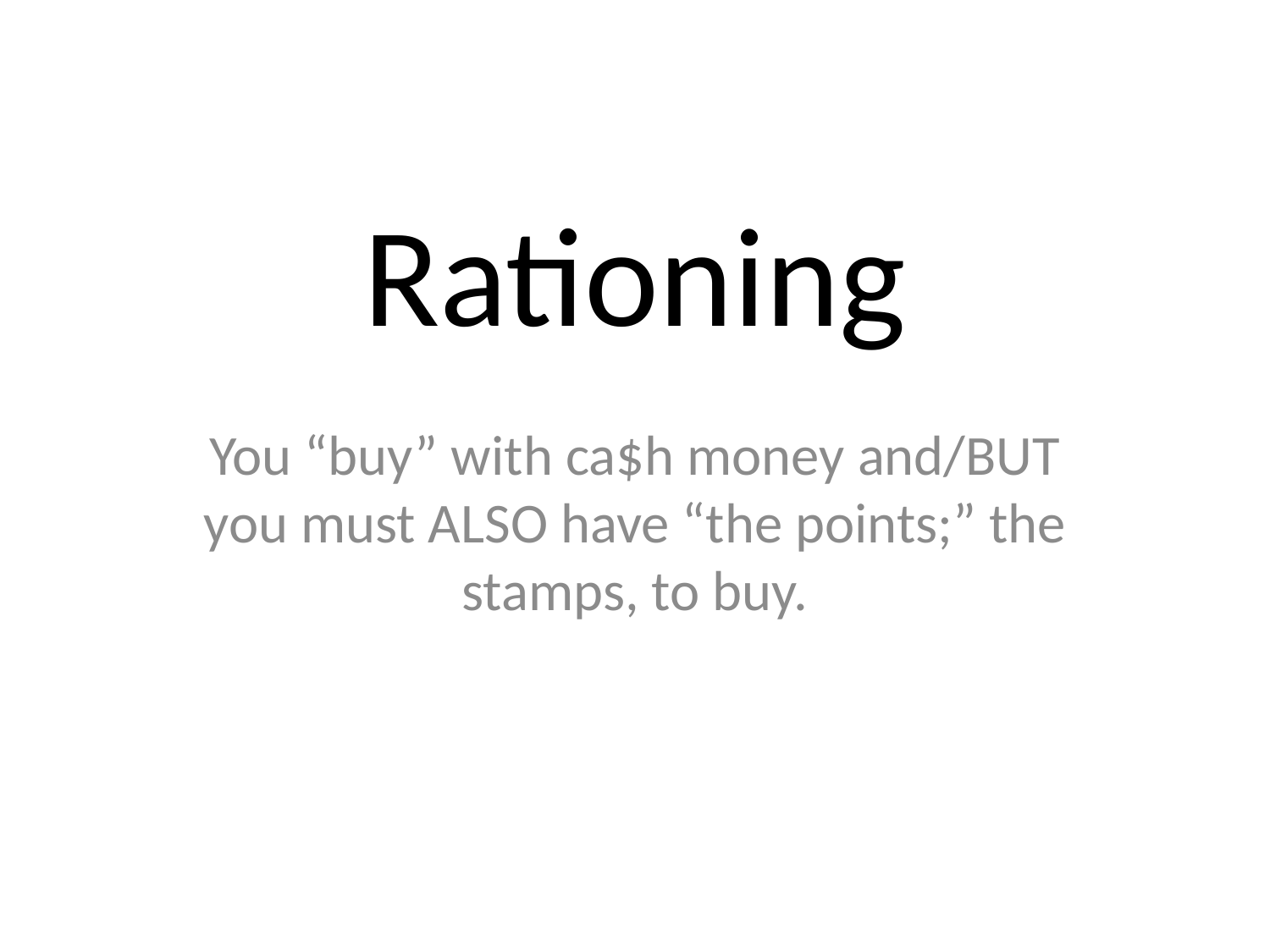

# Rationing
You “buy” with ca$h money and/BUT you must ALSO have “the points;” the stamps, to buy.